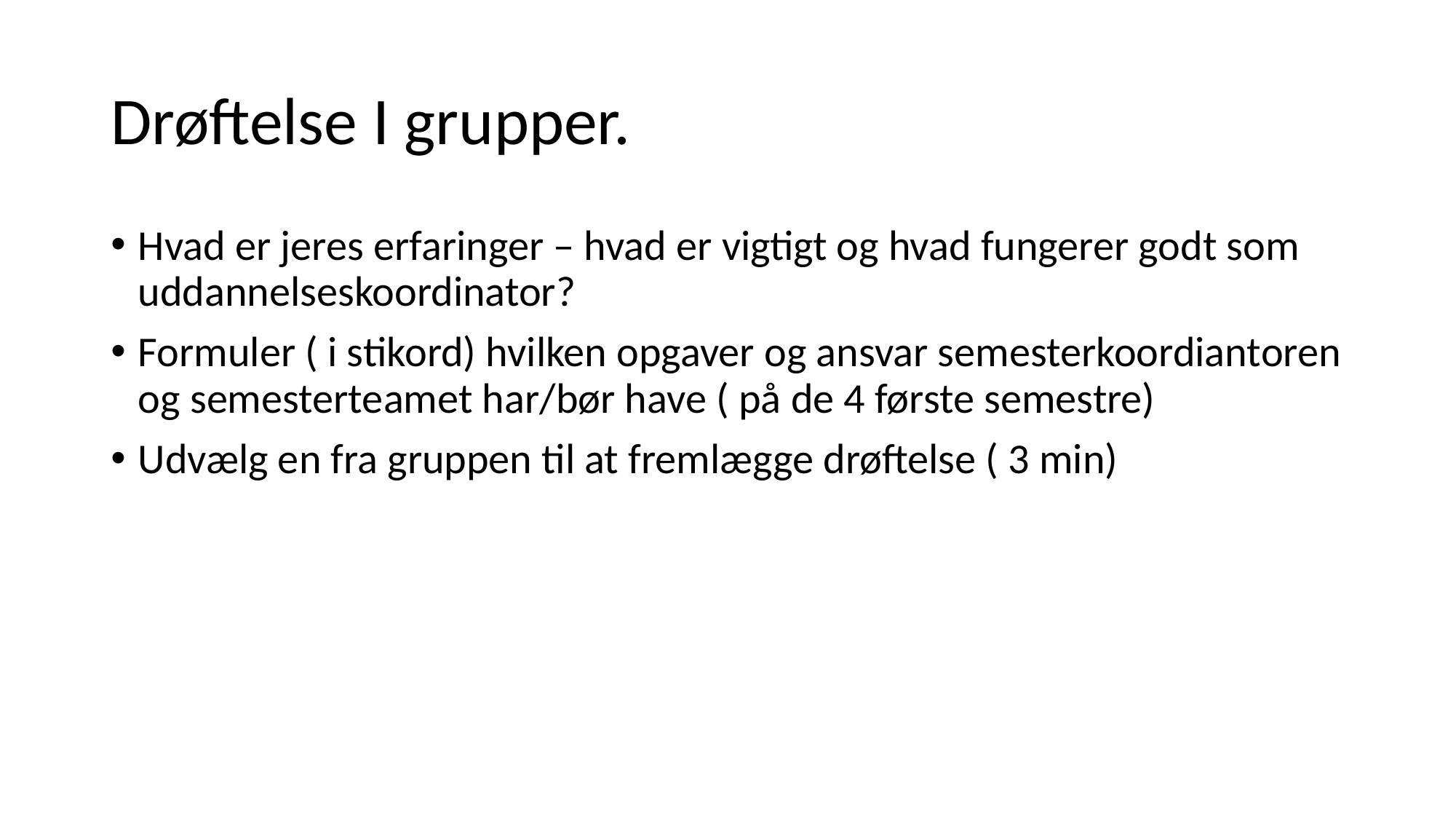

# Drøftelse I grupper.
Hvad er jeres erfaringer – hvad er vigtigt og hvad fungerer godt som uddannelseskoordinator?
Formuler ( i stikord) hvilken opgaver og ansvar semesterkoordiantoren og semesterteamet har/bør have ( på de 4 første semestre)
Udvælg en fra gruppen til at fremlægge drøftelse ( 3 min)